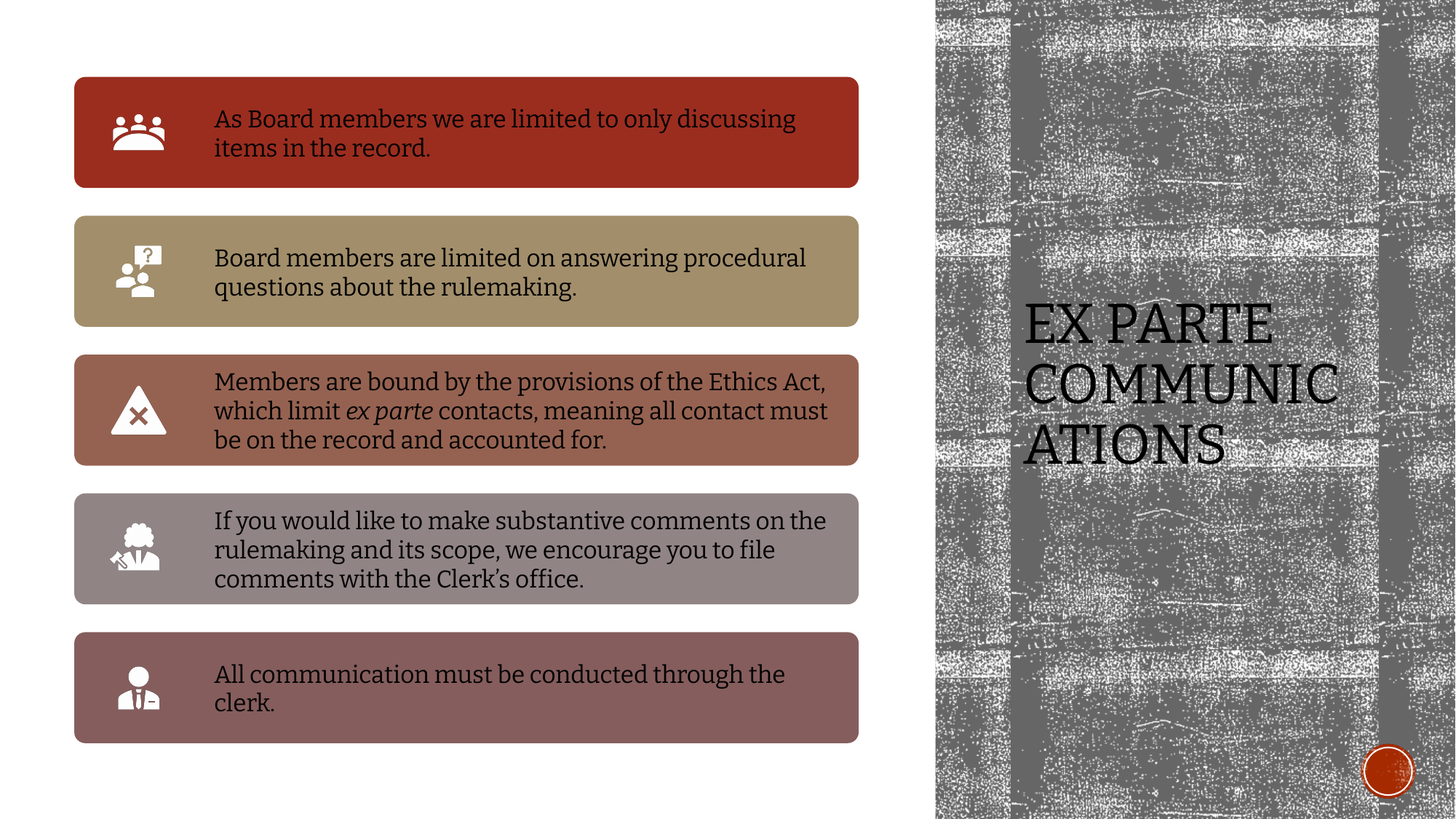

As Board members we are limited to only discussing items in the record.
Board members are limited on answering procedural questions about the rulemaking.
Members are bound by the provisions of the Ethics Act, which limit ex parte contacts, meaning all contact must be on the record and accounted for.
If you would like to make substantive comments on the rulemaking and its scope, we encourage you to file comments with the Clerk’s office.
All communication must be conducted through the clerk.
# Ex Parte Communications